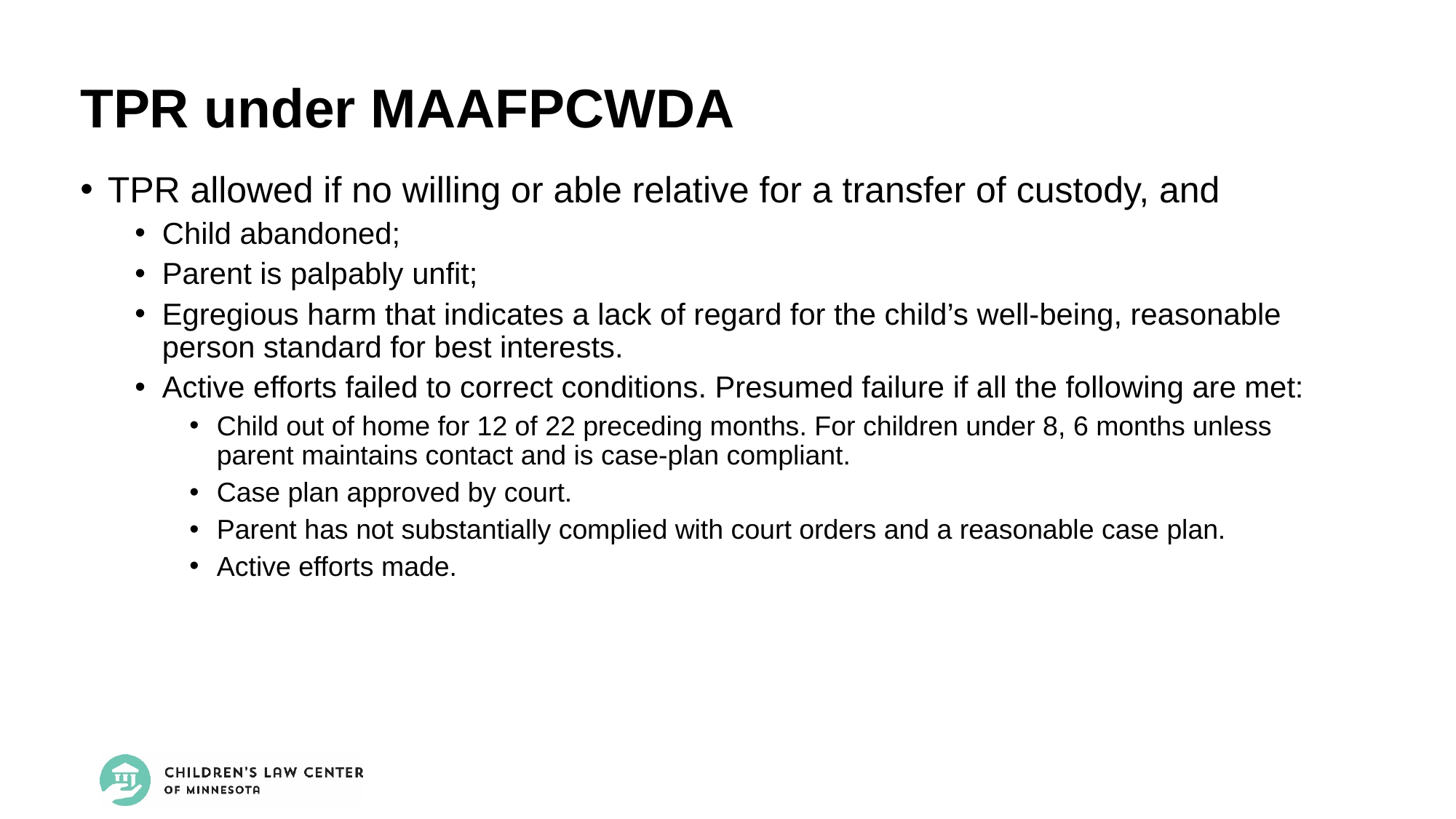

TPR under MAAFPCWDA
TPR allowed if no willing or able relative for a transfer of custody, and
Child abandoned;
Parent is palpably unfit;
Egregious harm that indicates a lack of regard for the child’s well-being, reasonable person standard for best interests.
Active efforts failed to correct conditions. Presumed failure if all the following are met:
Child out of home for 12 of 22 preceding months. For children under 8, 6 months unless parent maintains contact and is case-plan compliant.
Case plan approved by court.
Parent has not substantially complied with court orders and a reasonable case plan.
Active efforts made.